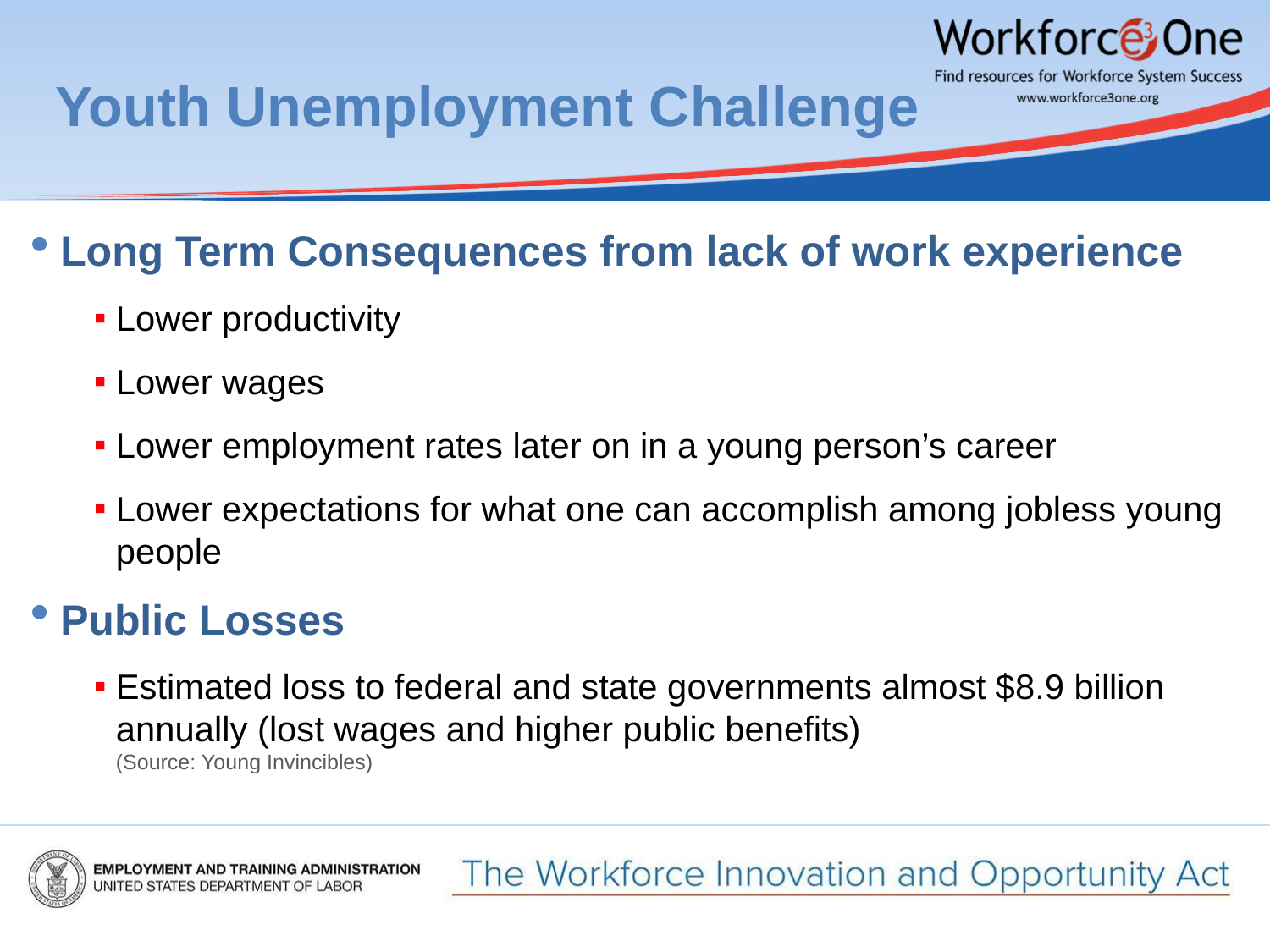

# Youth Unemployment Challenge
Long Term Consequences from lack of work experience
Lower productivity
Lower wages
Lower employment rates later on in a young person’s career
Lower expectations for what one can accomplish among jobless young people
Public Losses
Estimated loss to federal and state governments almost $8.9 billion annually (lost wages and higher public benefits)
(Source: Young Invincibles)